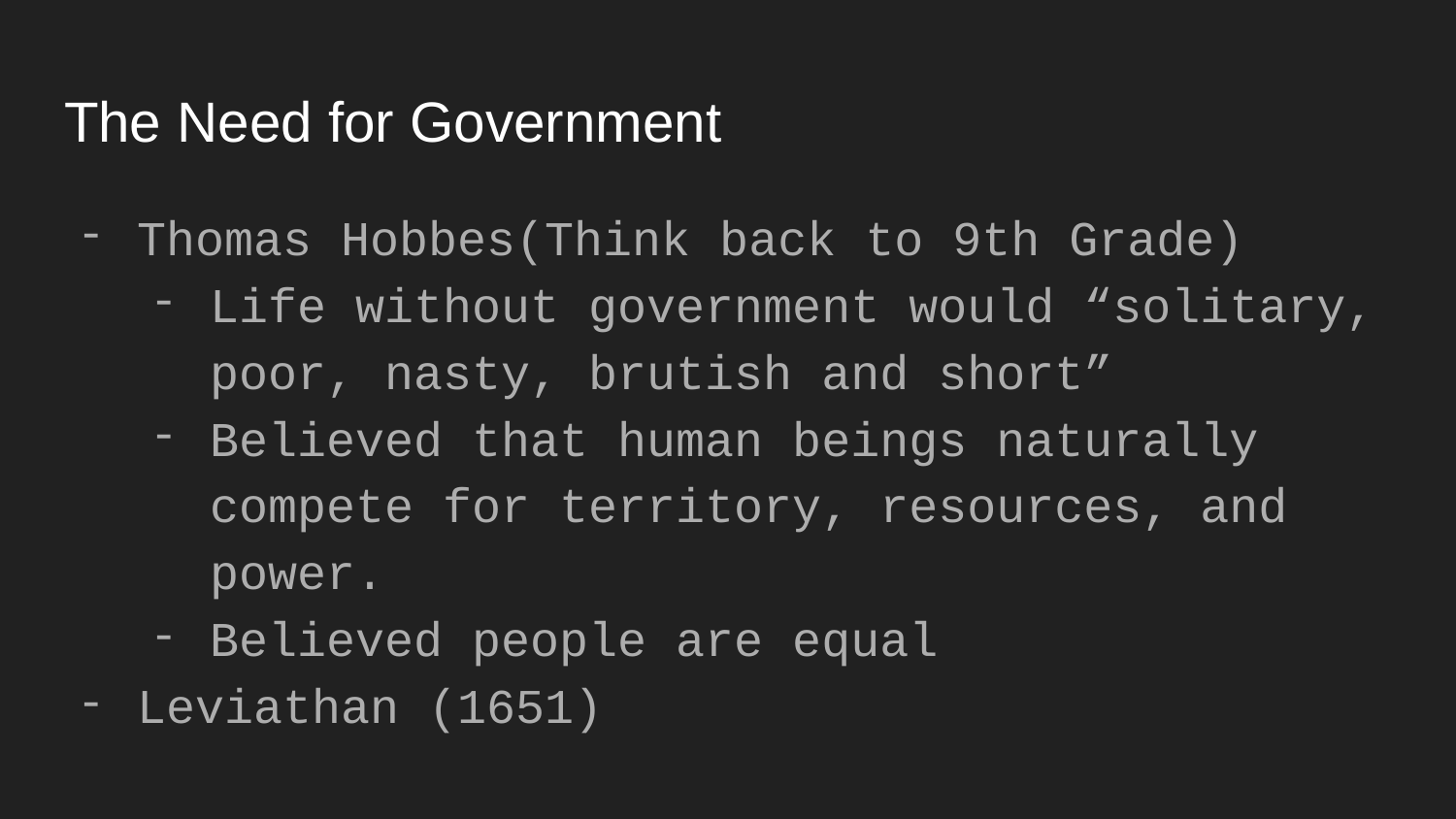

# The Need for Government
Thomas Hobbes(Think back to 9th Grade)
Life without government would “solitary, poor, nasty, brutish and short”
Believed that human beings naturally compete for territory, resources, and power.
Believed people are equal
Leviathan (1651)